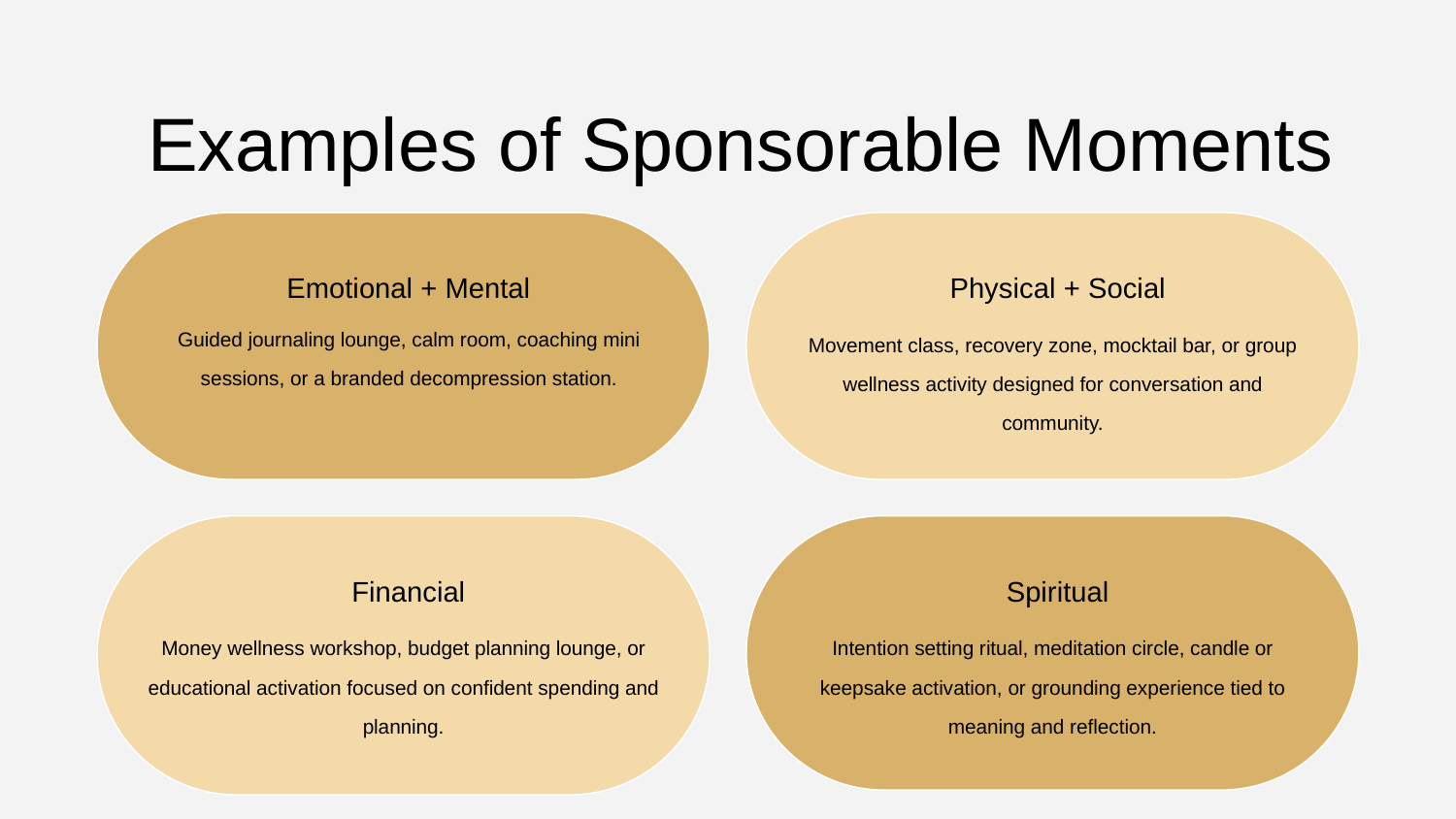

Examples of Sponsorable Moments

Emotional + Mental
Physical + Social
Guided journaling lounge, calm room, coaching mini sessions, or a branded decompression station.
Movement class, recovery zone, mocktail bar, or group wellness activity designed for conversation and community.

Financial
Spiritual
Money wellness workshop, budget planning lounge, or educational activation focused on confident spending and planning.
Intention setting ritual, meditation circle, candle or keepsake activation, or grounding experience tied to meaning and reflection.